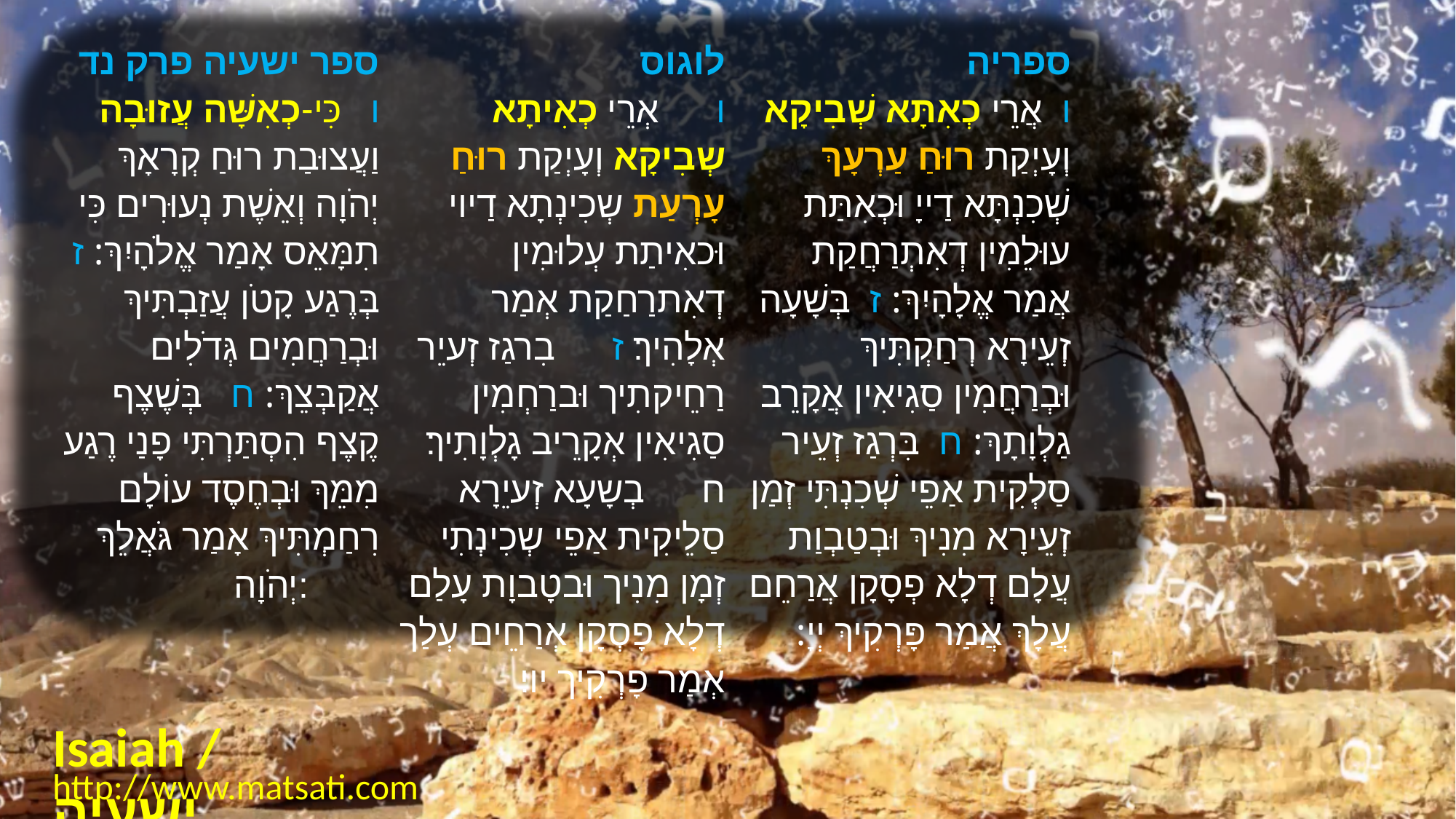

| ﻿ספר ישעיה פרק נד ו   כִּי-כְאִשָּׁה עֲזוּבָה וַעֲצוּבַת רוּחַ קְרָאָךְ יְהֹוָה וְאֵשֶׁת נְעוּרִים כִּי תִמָּאֵס אָמַר אֱלֹהָיִךְ: ז   בְּרֶגַע קָטֹן עֲזַבְתִּיךְ וּבְרַחֲמִים גְּדֹלִים אֲקַבְּצֵךְ: ח   בְּשֶׁצֶף קֶצֶף הִסְתַּרְתִּי פָנַי רֶגַע מִמֵּךְ וּבְחֶסֶד עוֹלָם רִחַמְתִּיךְ אָמַר גֹּאֲלֵךְ יְהֹוָה: | לוגוס  ו      אְרֵי כְאִיתָא שְבִיקָא וְעָיְקַת רוּחַ עָרְעַת שְכִינְתָא דַיוי וּכאִיתַת עְלוּמִין דְאִתרַחַקַת אְמַר אְלָהִיך׃ ז      בִרגַז זְעיֵר רַחֵיקתִיך וּברַחְמִין סַגִיאִין אְקָרֵיב גָלְוָתִיך׃ ח      בְשָעָא זְעיֵרָא סַלֵיקִית אַפֵי שְכִינְתִי זְמָן מִנִיך וּבטָבוָת עָלַם דְלָא פָסְקָן אְרַחֵים עְלַך אְמַר פָרְקִיך יוי׃ | ספריה  ו  אֲרֵי כְאִתָּא שְׁבִיקָא וְעָיְקַת רוּחַ עַרְעָךְ שְׁכִנְתָּא דַייָ וּכְאִתַּת עוּלֵמִין דְאִתְרַחֲקַת אֲמַר אֱלָהָיִךְ: ז  בְּשָׁעָה זְעֵירָא רְחַקְתִּיךְ וּבְרַחֲמִין סַגִיאִין אֲקָרֵב גַלְוָתָךְ: ח  בִּרְגַז זְעֵיר סַלְקִית אַפֵי שְׁכִנְתִּי זְמַן זְעֵירָא מִנִיךְ וּבְטַבְוַת עֲלָם דְלָא פְסָקָן אֲרַחֵם עֲלָךְ אֲמַר פָּרְקִיךְ יְיָ: |
| --- | --- | --- |
Isaiah / ישעיה
http://www.matsati.com